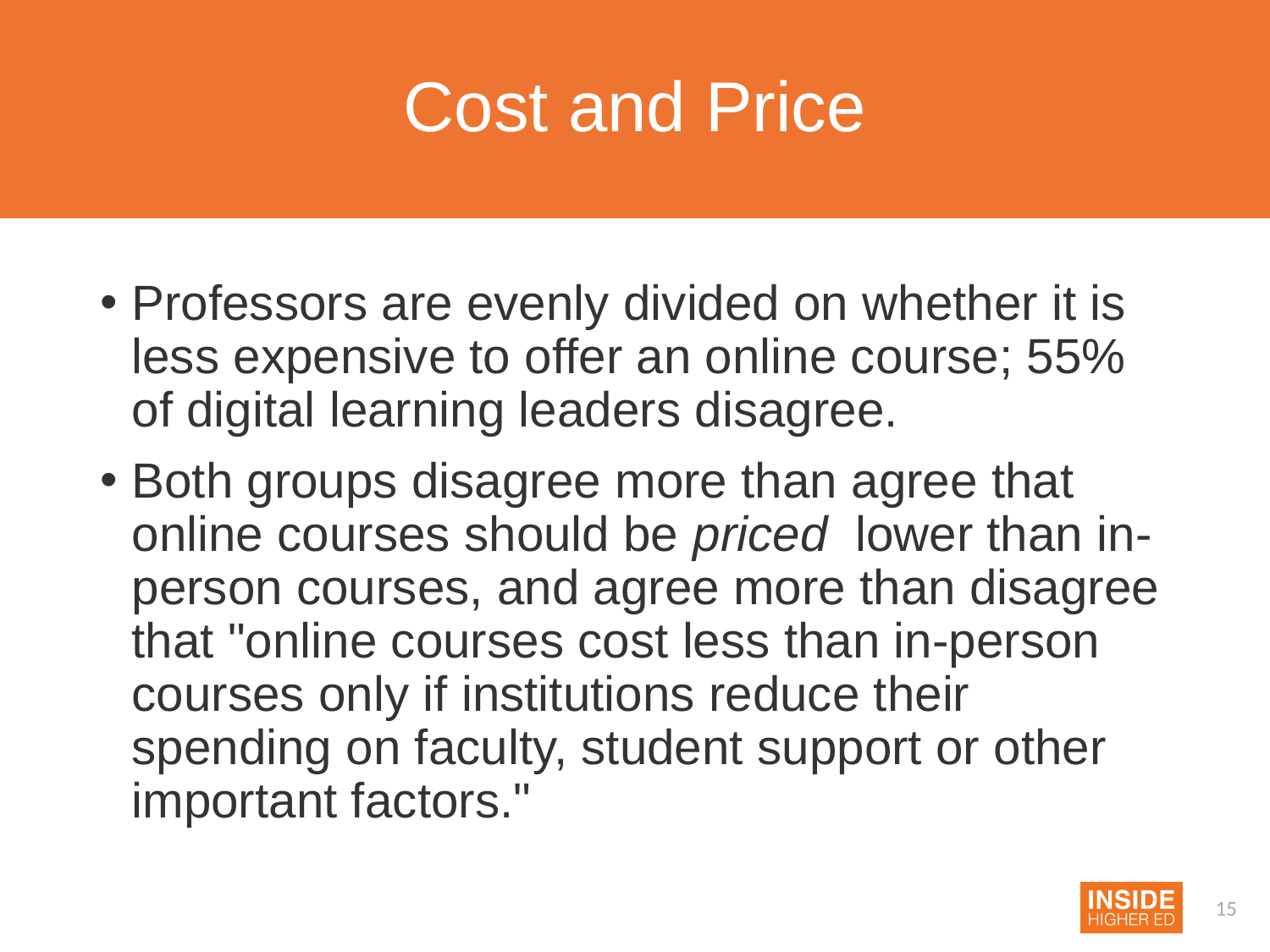

# Cost and Price
Professors are evenly divided on whether it is less expensive to offer an online course; 55% of digital learning leaders disagree.
Both groups disagree more than agree that online courses should be priced  lower than in-person courses, and agree more than disagree that "online courses cost less than in-person courses only if institutions reduce their spending on faculty, student support or other important factors."